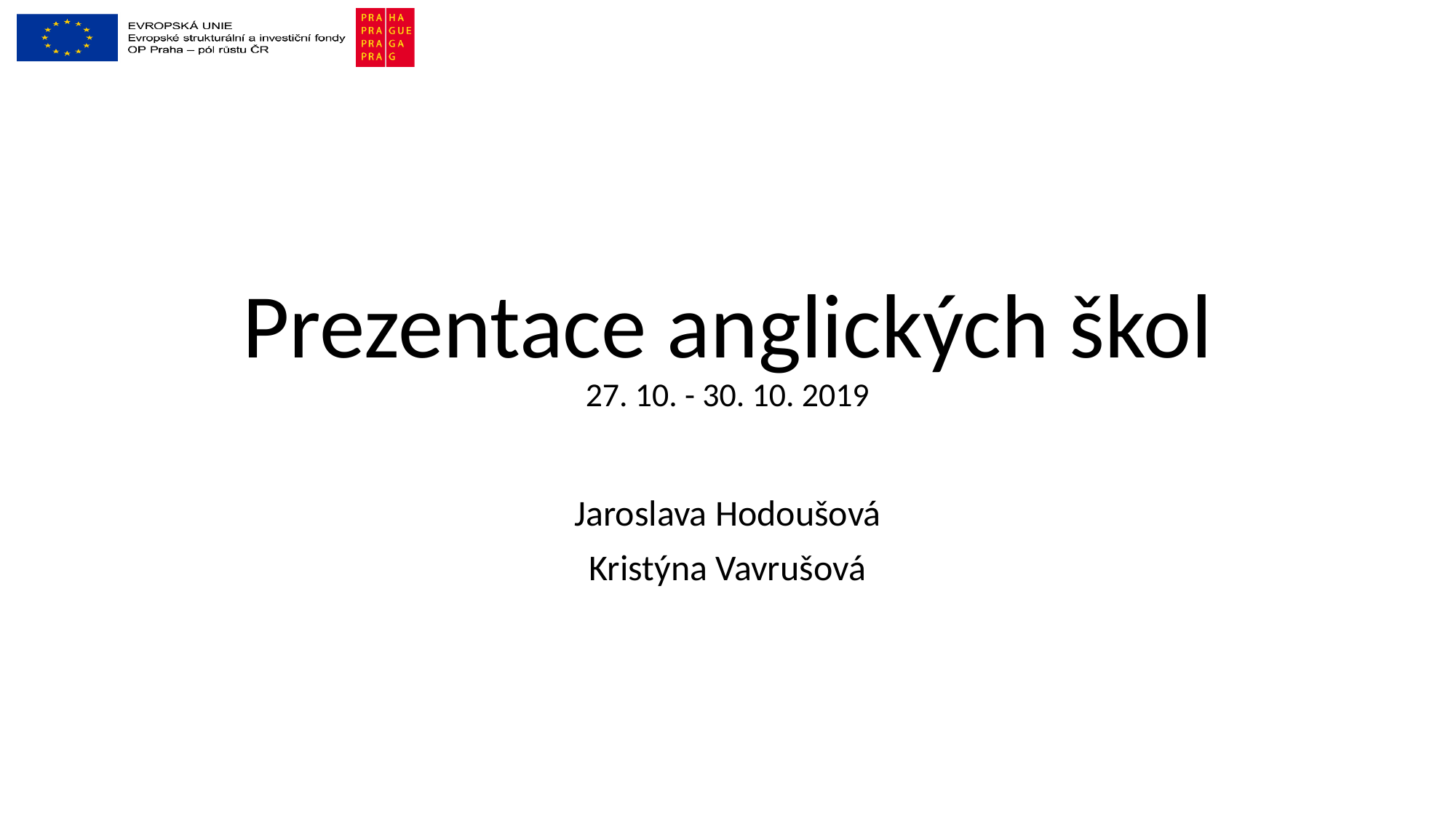

# Prezentace anglických škol 27. 10. - 30. 10. 2019

Jaroslava Hodoušová
Kristýna Vavrušová